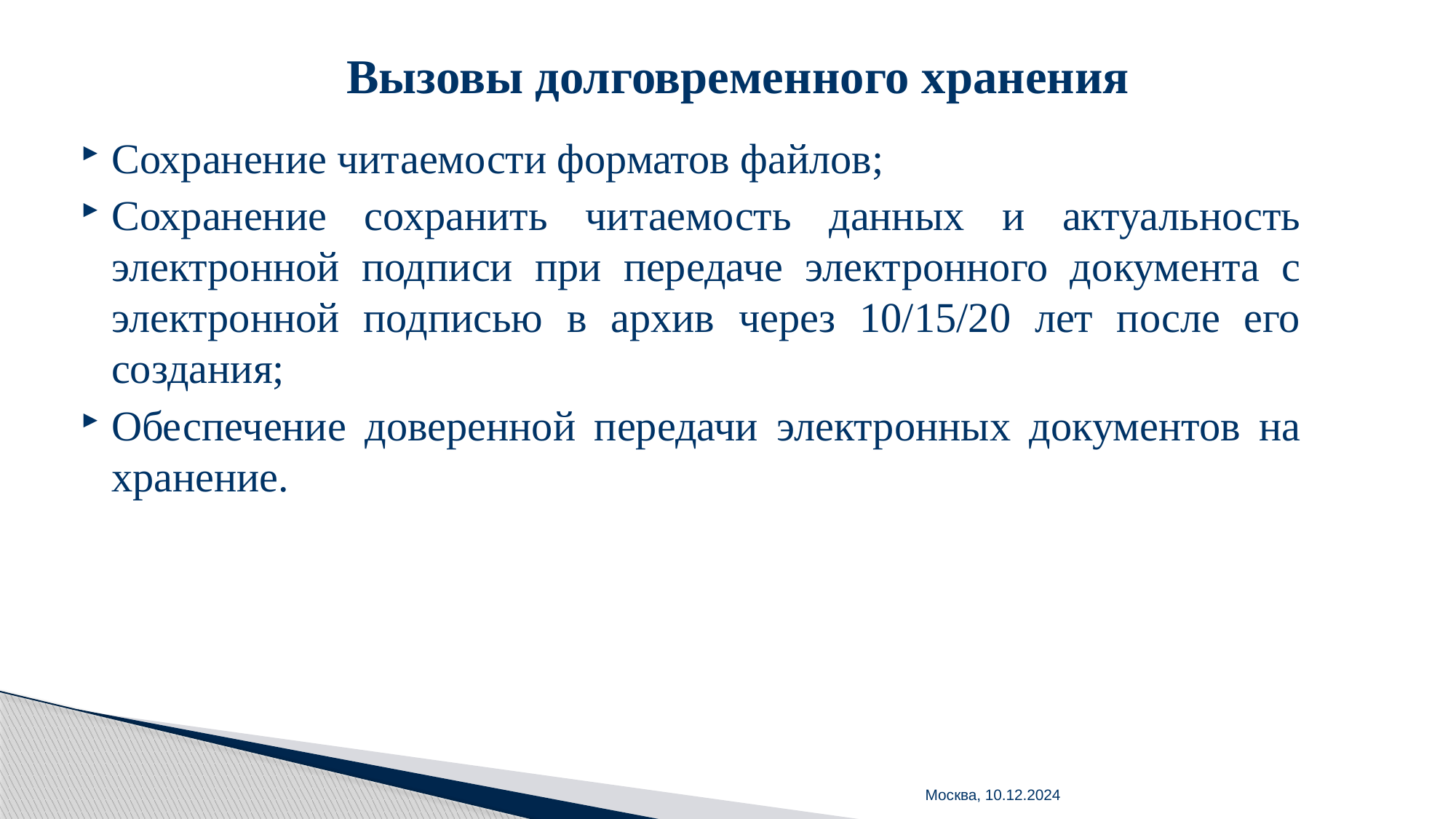

# Вызовы долговременного хранения
Сохранение читаемости форматов файлов;
Сохранение сохранить читаемость данных и актуальность электронной подписи при передаче электронного документа с электронной подписью в архив через 10/15/20 лет после его создания;
Обеспечение доверенной передачи электронных документов на хранение.

Москва, 10.12.2024